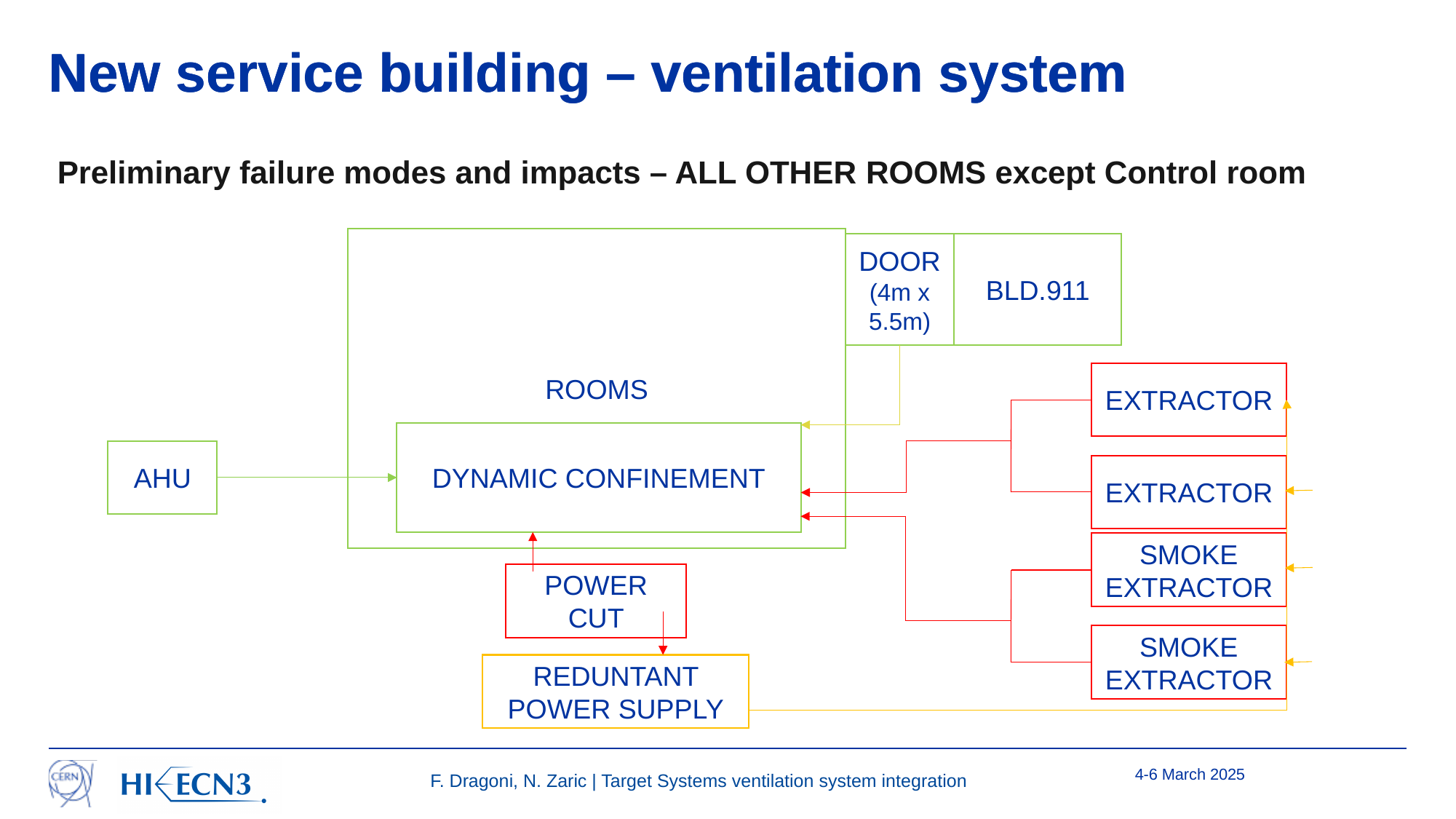

# New service building – ventilation system
New service building – ventilation system
Preliminary failure modes and impacts – ALL OTHER ROOMS except Control room

ROOMS
DOOR
(4m x 5.5m)
BLD.911
EXTRACTOR

DYNAMIC CONFINEMENT
AHU
EXTRACTOR

SMOKE EXTRACTOR
POWER CUT

SMOKE EXTRACTOR
REDUNTANT POWER SUPPLY

4-6 March 2025
F. Dragoni, N. Zaric | Target Systems ventilation system integration